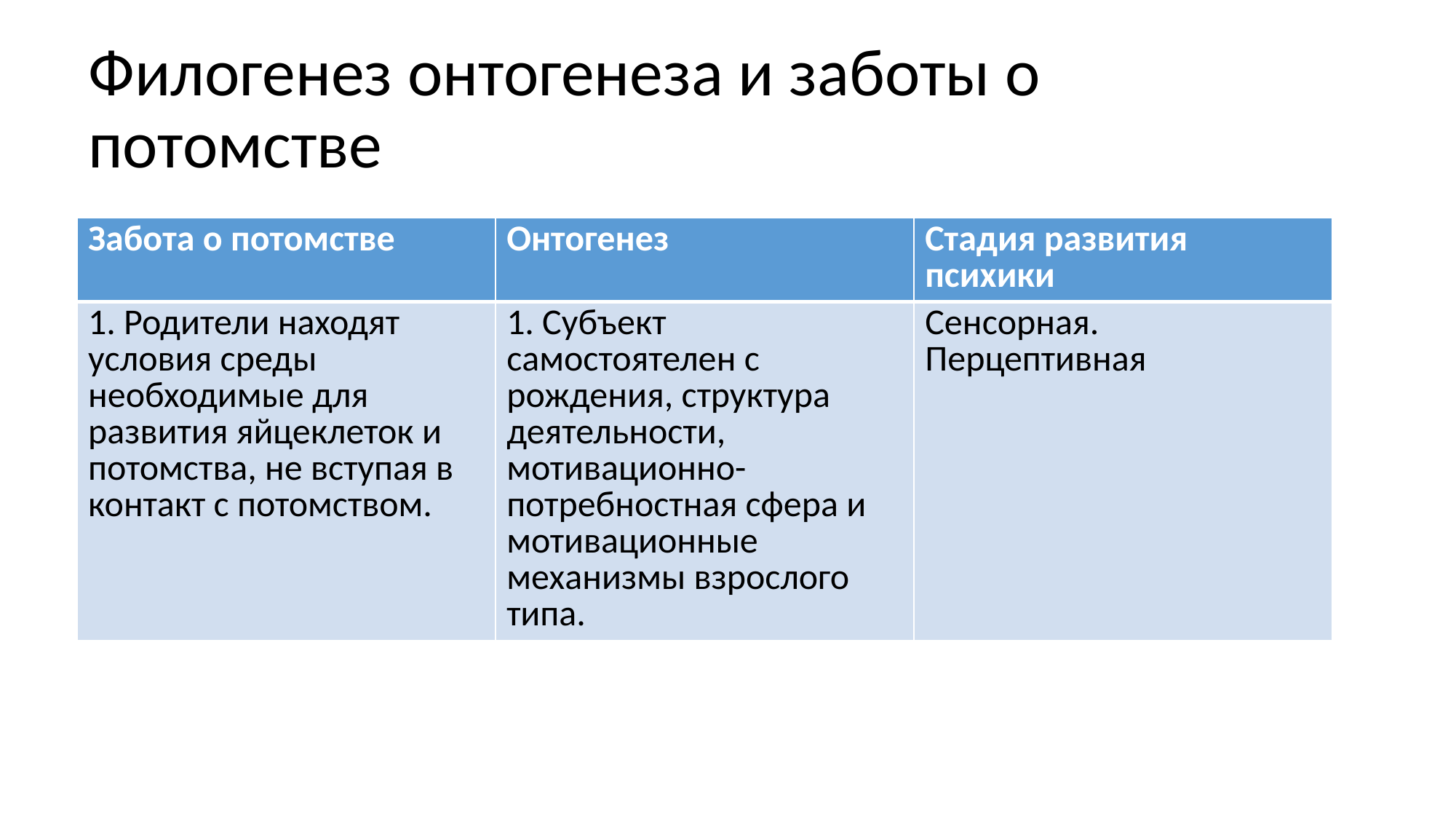

# Филогенез онтогенеза и заботы о потомстве
| Забота о потомстве | Онтогенез | Стадия развития психики |
| --- | --- | --- |
| 1. Родители находят условия среды необходимые для развития яйцеклеток и потомства, не вступая в контакт с потомством. | 1. Субъект самостоятелен с рождения, структура деятельности, мотивационно-потребностная сфера и мотивационные механизмы взрослого типа. | Сенсорная. Перцептивная |